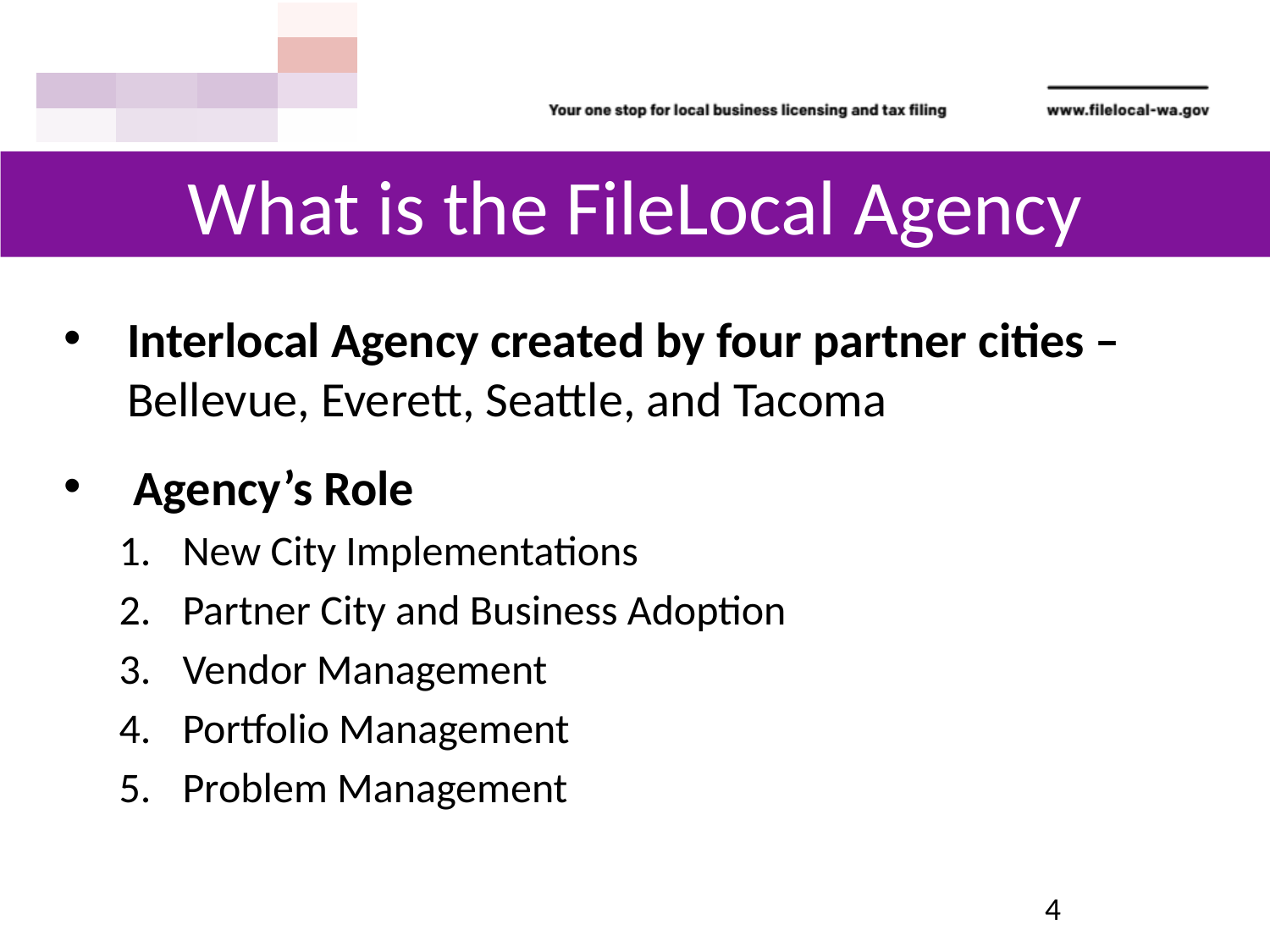

What is the FileLocal Agency

Interlocal Agency created by four partner cities – Bellevue, Everett, Seattle, and Tacoma

  Agency’s Role
New City Implementations
Partner City and Business Adoption
Vendor Management
Portfolio Management
Problem Management

4